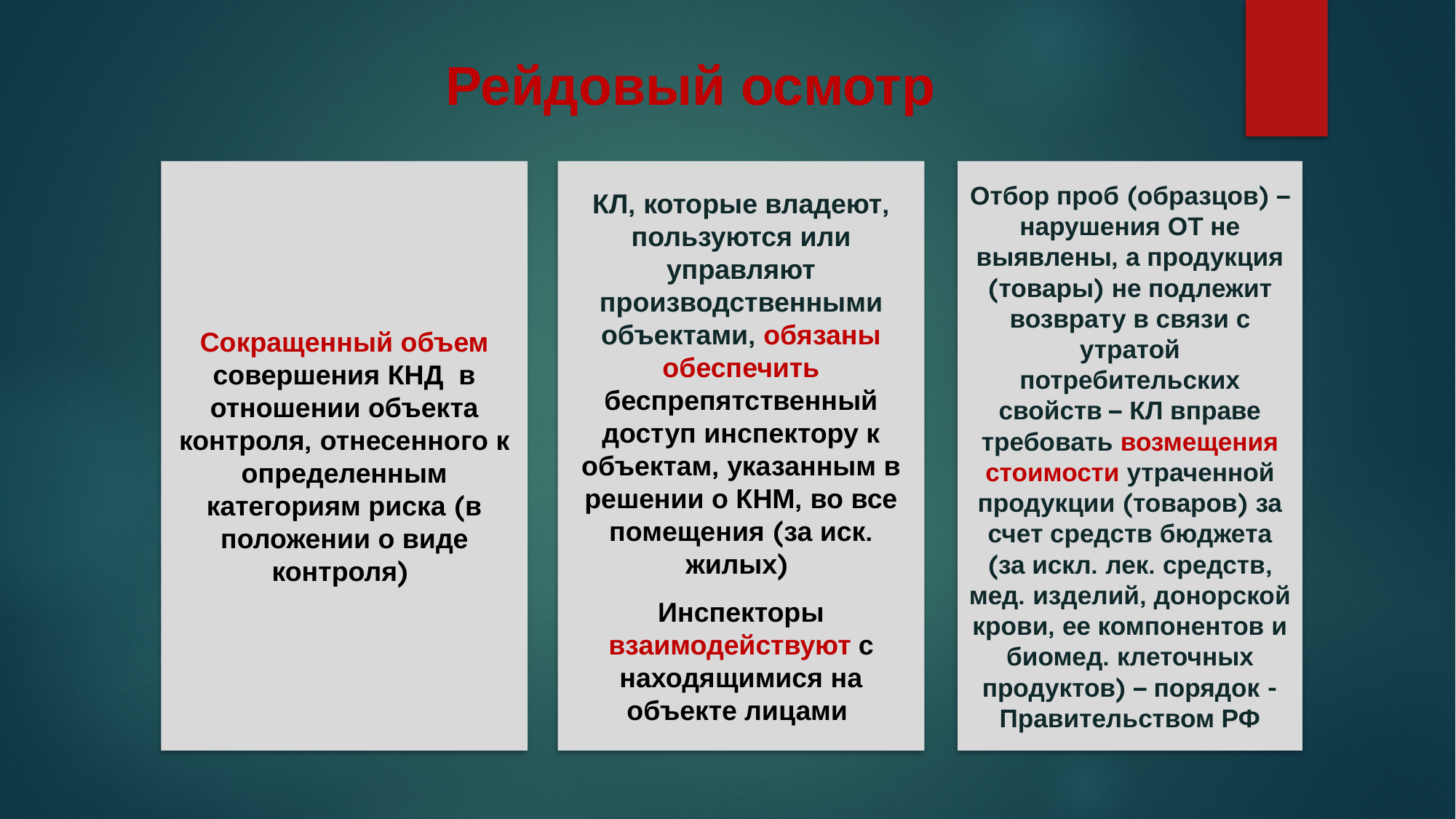

# Рейдовый осмотр
Сокращенный объем совершения КНД  в отношении объекта контроля, отнесенного к определенным категориям риска (в положении о виде контроля)
КЛ, которые владеют, пользуются или управляют производственными объектами, обязаны обеспечить беспрепятственный доступ инспектору к объектам, указанным в решении о КНМ, во все помещения (за иск. жилых)
Инспекторы взаимодействуют с находящимися на объекте лицами
Отбор проб (образцов) – нарушения ОТ не выявлены, а продукция (товары) не подлежит возврату в связи с утратой потребительских свойств – КЛ вправе требовать возмещения стоимости утраченной продукции (товаров) за счет средств бюджета (за искл. лек. средств, мед. изделий, донорской крови, ее компонентов и биомед. клеточных продуктов) – порядок - Правительством РФ